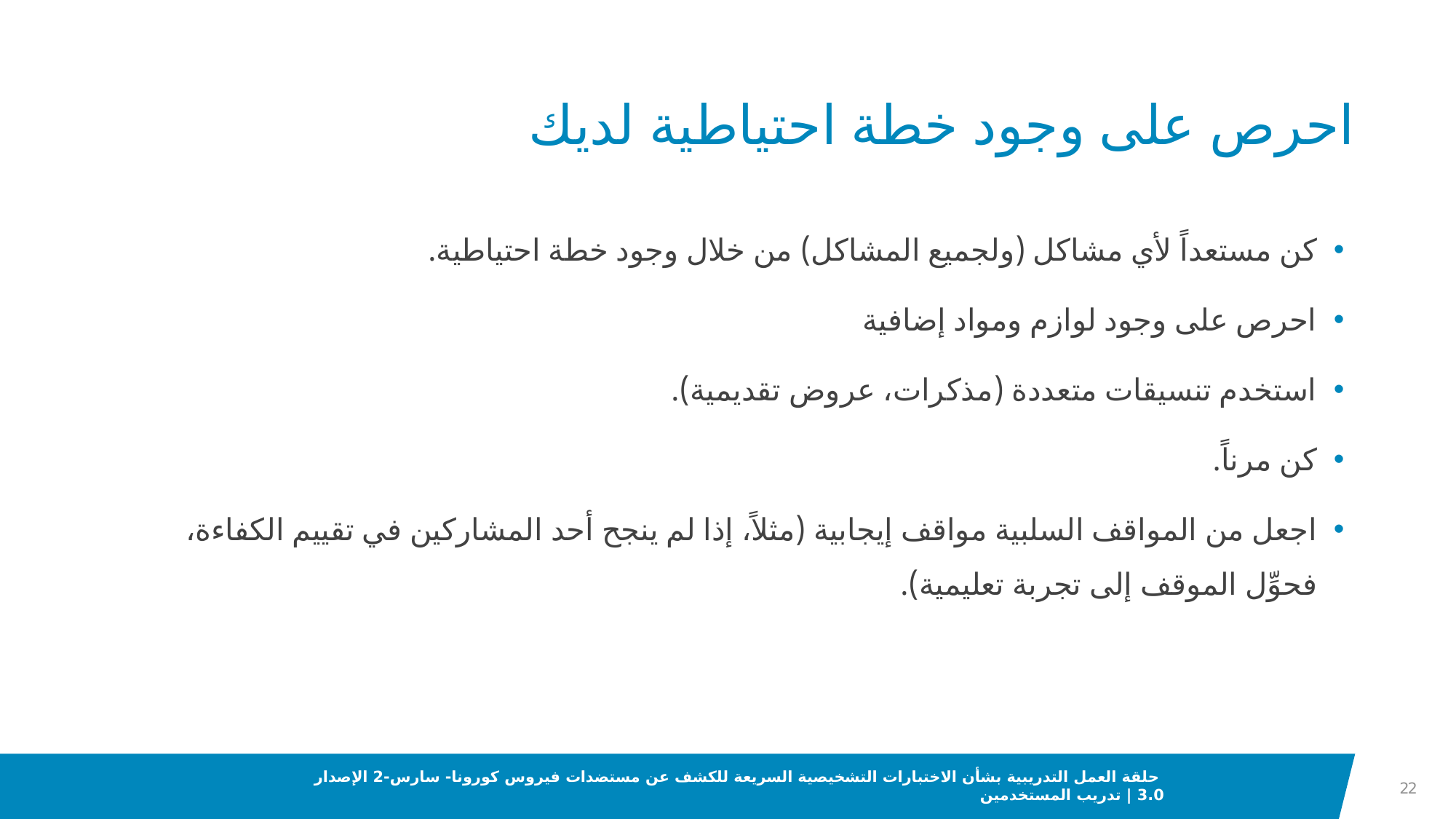

# احرص على وجود خطة احتياطية لديك
كن مستعداً لأي مشاكل (ولجميع المشاكل) من خلال وجود خطة احتياطية.
احرص على وجود لوازم ومواد إضافية‬
استخدم تنسيقات متعددة (مذكرات، عروض تقديمية).
كن مرناً.
اجعل من المواقف السلبية مواقف إيجابية (مثلاً، إذا لم ينجح أحد المشاركين في تقييم الكفاءة، فحوِّل الموقف إلى تجربة تعليمية).

22
 حلقة العمل التدريبية بشأن الاختبارات التشخيصية السريعة للكشف عن مستضدات فيروس كورونا- سارس-2 الإصدار 3.0 | تدريب المستخدمين